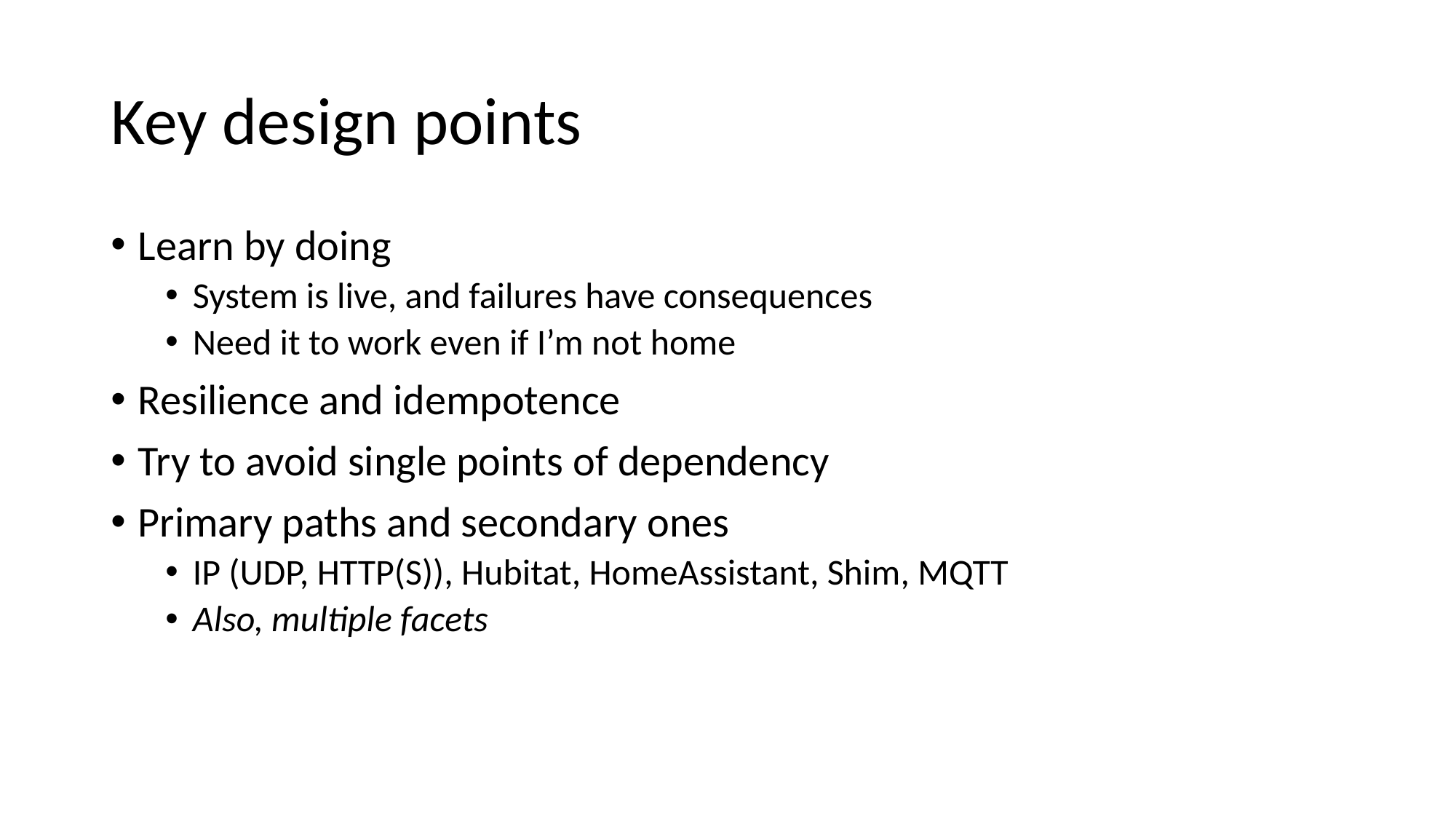

# Key design points
Learn by doing
System is live, and failures have consequences
Need it to work even if I’m not home
Resilience and idempotence
Try to avoid single points of dependency
Primary paths and secondary ones
IP (UDP, HTTP(S)), Hubitat, HomeAssistant, Shim, MQTT
Also, multiple facets